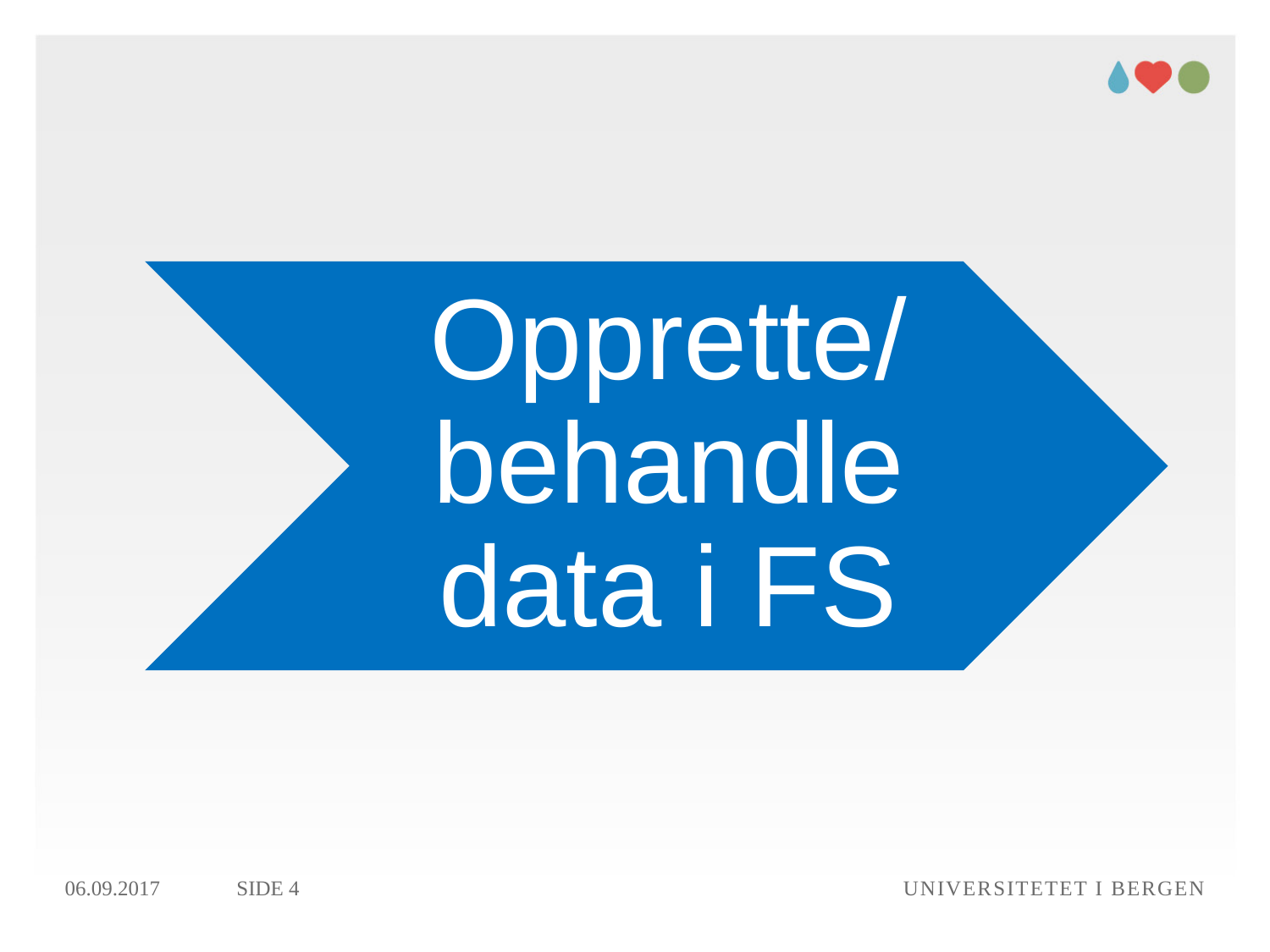

#
Opprette/ behandle data i FS
06.09.2017
Side 4
Universitetet i Bergen